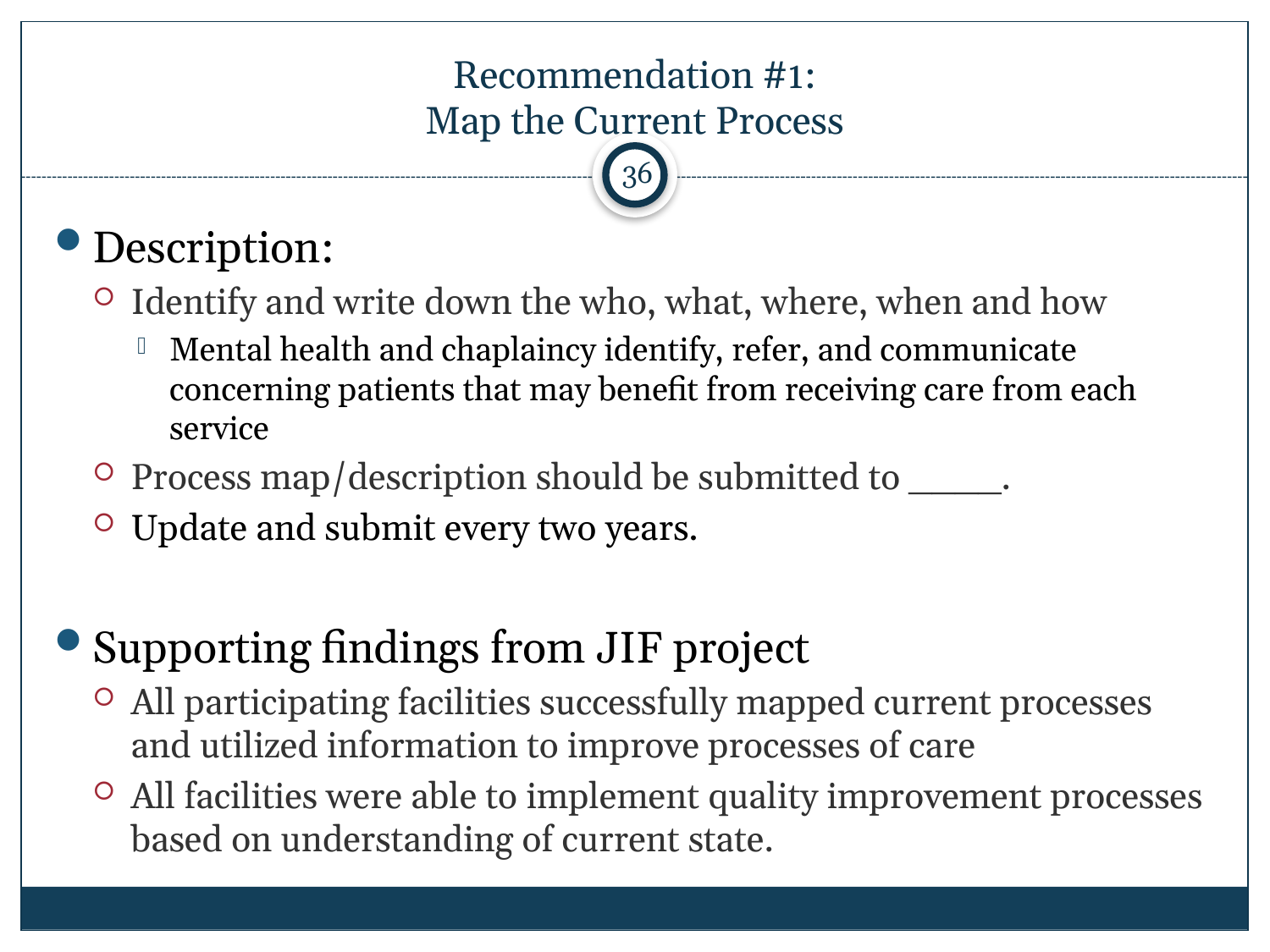

# Recommendation #1: Map the Current Process
36
Description:
Identify and write down the who, what, where, when and how
Mental health and chaplaincy identify, refer, and communicate concerning patients that may benefit from receiving care from each service
Process map/description should be submitted to ____.
Update and submit every two years.

Supporting findings from JIF project
All participating facilities successfully mapped current processes and utilized information to improve processes of care
All facilities were able to implement quality improvement processes based on understanding of current state.